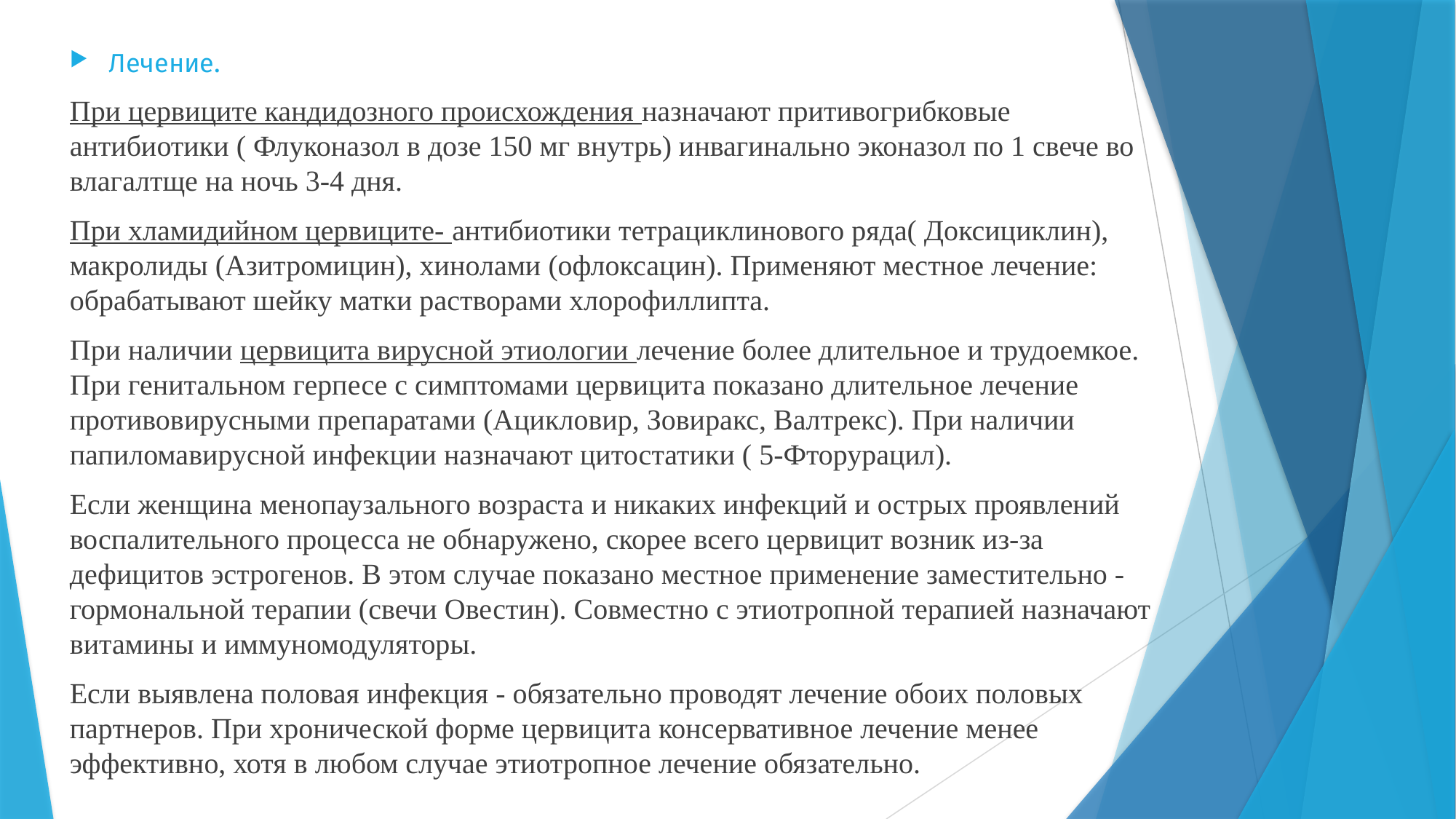

Лечение.
При цервиците кандидозного происхождения назначают притивогрибковые антибиотики ( Флуконазол в дозе 150 мг внутрь) инвагинально эконазол по 1 свече во влагалтще на ночь 3-4 дня.
При хламидийном цервиците- антибиотики тетрациклинового ряда( Доксициклин), макролиды (Азитромицин), хинолами (офлоксацин). Применяют местное лечение: обрабатывают шейку матки растворами хлорофиллипта.
При наличии цервицита вирусной этиологии лечение более длительное и трудоемкое. При генитальном герпесе с симптомами цервицита показано длительное лечение противовирусными препаратами (Ацикловир, Зовиракс, Валтрекс). При наличии папиломавирусной инфекции назначают цитостатики ( 5-Фторурацил).
Если женщина менопаузального возраста и никаких инфекций и острых проявлений воспалительного процесса не обнаружено, скорее всего цервицит возник из-за дефицитов эстрогенов. В этом случае показано местное применение заместительно - гормональной терапии (свечи Овестин). Совместно с этиотропной терапией назначают витамины и иммуномодуляторы.
Если выявлена половая инфекция - обязательно проводят лечение обоих половых партнеров. При хронической форме цервицита консервативное лечение менее эффективно, хотя в любом случае этиотропное лечение обязательно.